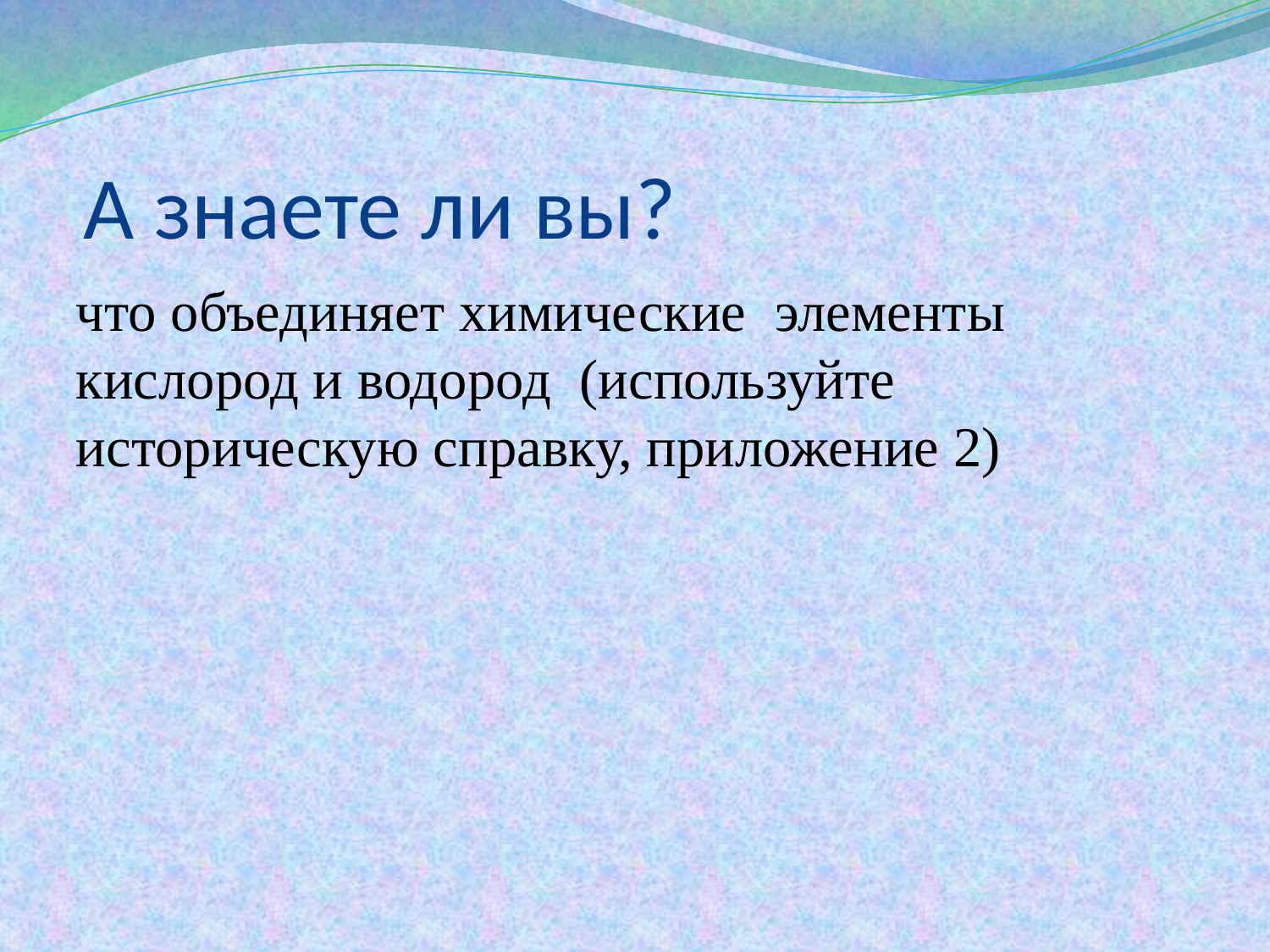

# А знаете ли вы?
что объединяет химические  элементы кислород и водород  (используйте историческую справку, приложение 2)